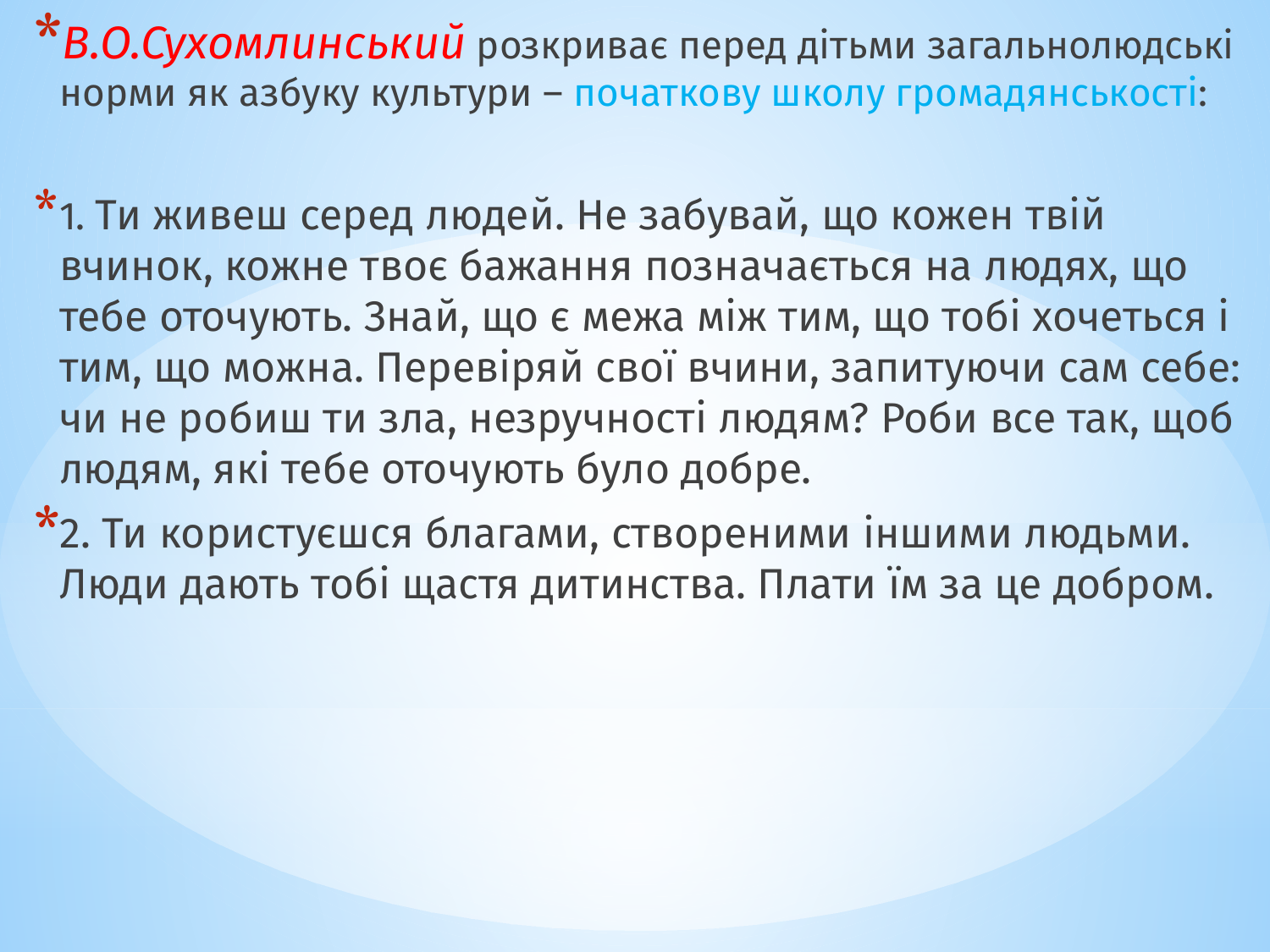

В.О.Сухомлинський розкриває перед дітьми загальнолюдські норми як азбуку культури – початкову школу громадянськості:

1. Ти живеш серед людей. Не забувай, що кожен твій вчинок, кожне твоє бажання позначається на людях, що тебе оточують. Знай, що є межа між тим, що тобі хочеться і тим, що можна. Перевіряй свої вчини, запитуючи сам себе: чи не робиш ти зла, незручності людям? Роби все так, щоб людям, які тебе оточують було добре.
2. Ти користуєшся благами, створеними іншими людьми. Люди дають тобі щастя дитинства. Плати їм за це добром.